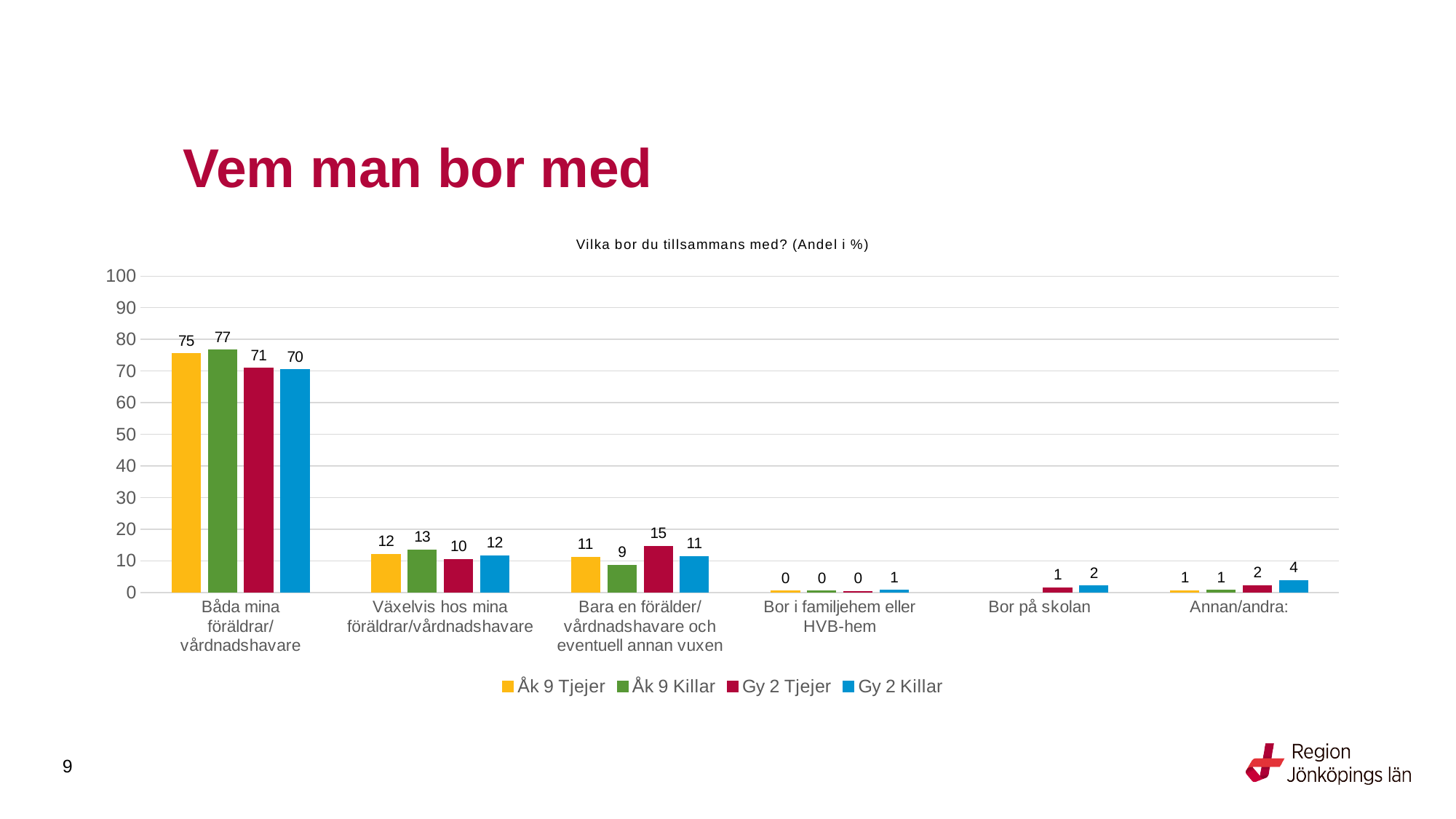

# Vem man bor med

### Chart: Vilka bor du tillsammans med? (Andel i %)

| Category | Åk 9 Tjejer | Åk 9 Killar | Gy 2 Tjejer | Gy 2 Killar |
|---|---|---|---|---|
| Båda mina föräldrar/vårdnadshavare | 75.4621 | 76.7292 | 70.898 | 70.3826 |
| Växelvis hos mina föräldrar/vårdnadshavare | 12.1096 | 13.4454 | 10.4659 | 11.6095 |
| Bara en förälder/vårdnadshavare och eventuell annan vuxen | 11.1536 | 8.6619 | 14.6523 | 11.4116 |
| Bor i familjehem eller HVB-hem | 0.4461 | 0.4525 | 0.3376 | 0.7256 |
| Bor på skolan | None | None | 1.4855 | 2.0449 |
| Annan/andra: | 0.6373 | 0.6464 | 2.1607 | 3.8259 |
9